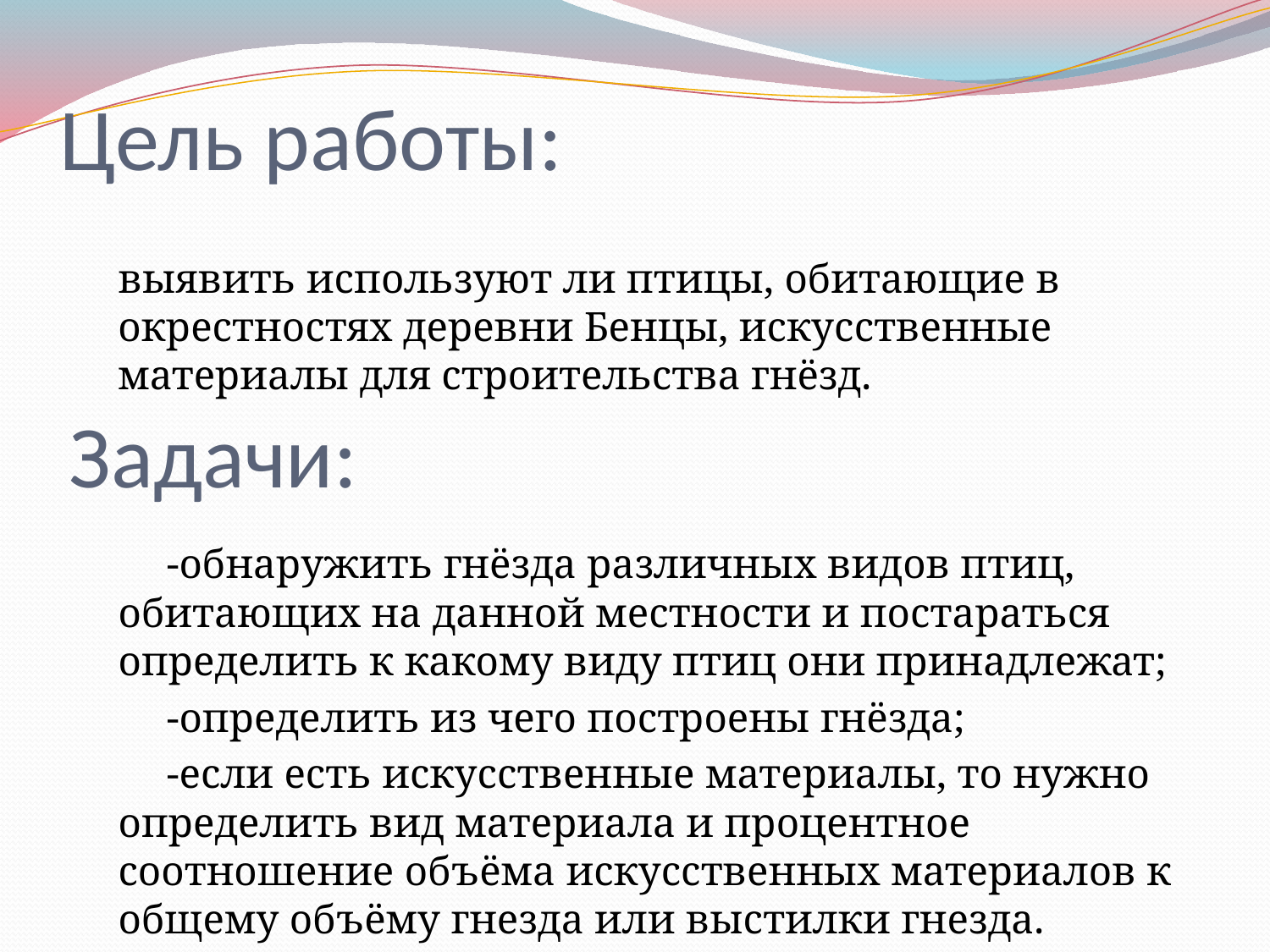

# Цель работы:

выявить используют ли птицы, обитающие в окрестностях деревни Бенцы, искусственные материалы для строительства гнёзд.

        -обнаружить гнёзда различных видов птиц, обитающих на данной местности и постараться определить к какому виду птиц они принадлежат;
        -определить из чего построены гнёзда;
        -если есть искусственные материалы, то нужно определить вид материала и процентное соотношение объёма искусственных материалов к общему объёму гнезда или выстилки гнезда.
Задачи: